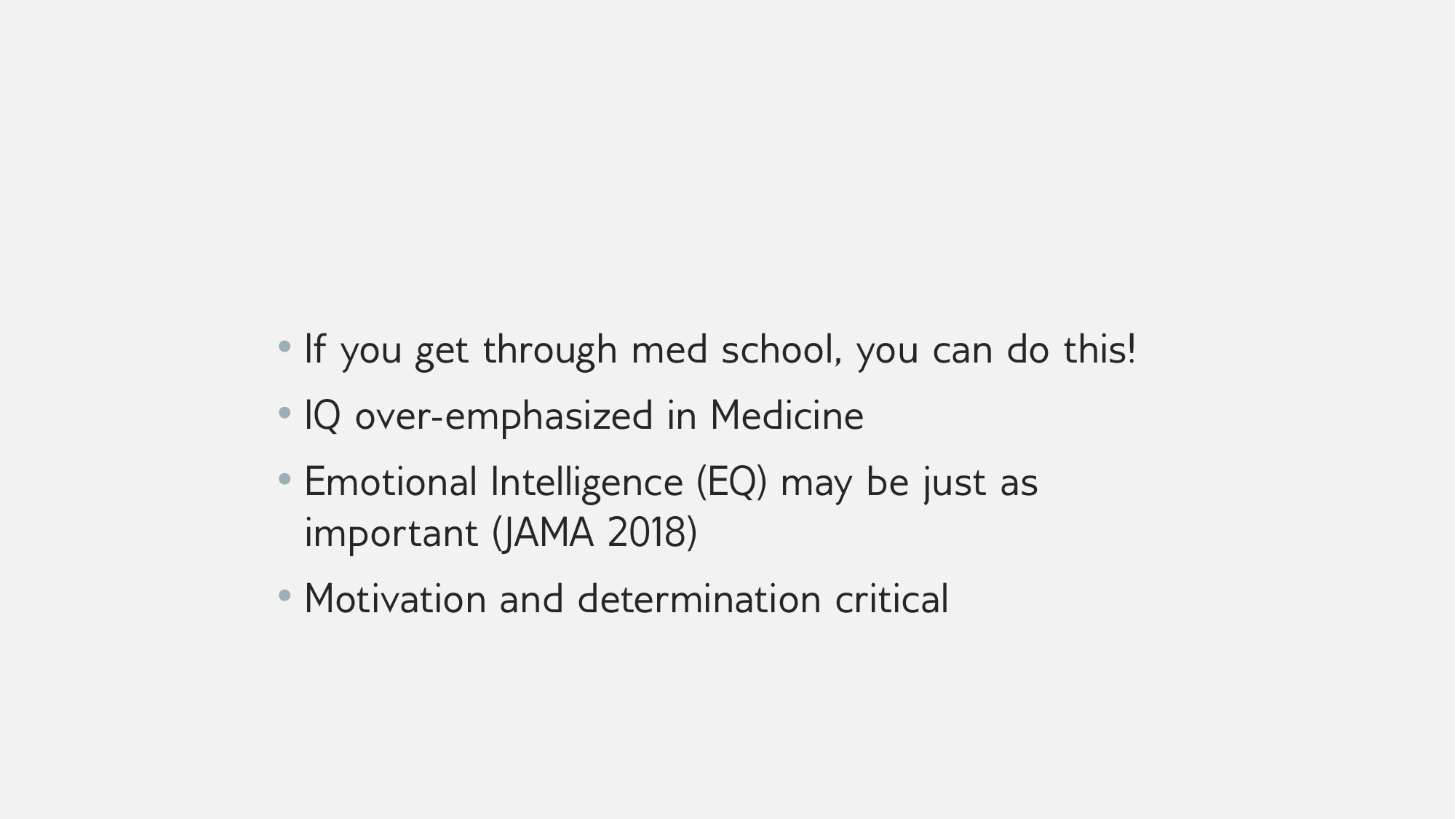

#
If you get through med school, you can do this!
IQ over-emphasized in Medicine
Emotional Intelligence (EQ) may be just as important (JAMA 2018)
Motivation and determination critical